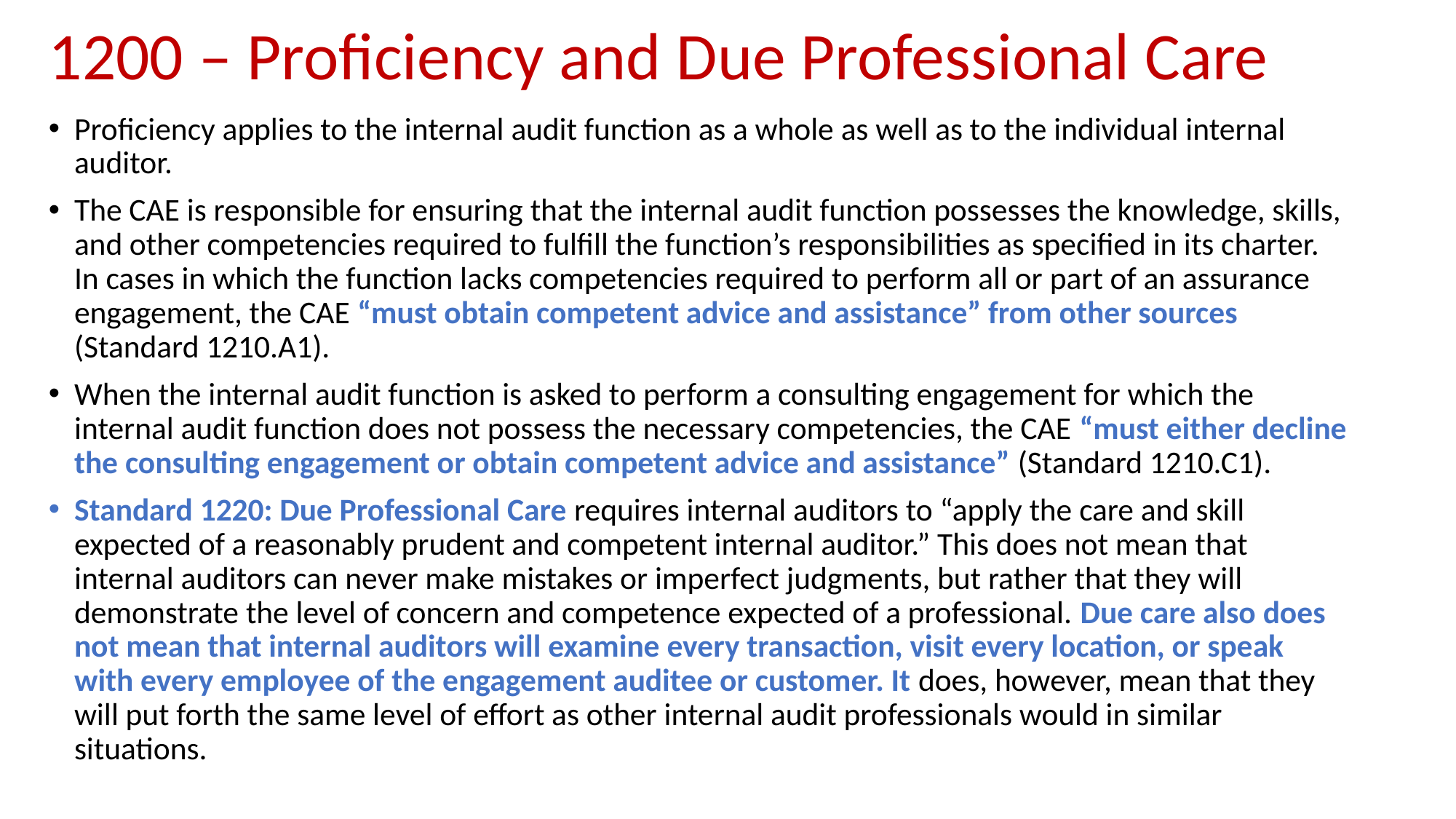

# 1200 – Proficiency and Due Professional Care
Proficiency applies to the internal audit function as a whole as well as to the individual internal auditor.
The CAE is responsible for ensuring that the internal audit function possesses the knowledge, skills, and other competencies required to fulfill the function’s responsibilities as specified in its charter. In cases in which the function lacks competencies required to perform all or part of an assurance engagement, the CAE “must obtain competent advice and assistance” from other sources (Standard 1210.A1).
When the internal audit function is asked to perform a consulting engagement for which the internal audit function does not possess the necessary competencies, the CAE “must either decline the consulting engagement or obtain competent advice and assistance” (Standard 1210.C1).
Standard 1220: Due Professional Care requires internal auditors to “apply the care and skill expected of a reasonably prudent and competent internal auditor.” This does not mean that internal auditors can never make mistakes or imperfect judgments, but rather that they will demonstrate the level of concern and competence expected of a professional. Due care also does not mean that internal auditors will examine every transaction, visit every location, or speak with every employee of the engagement auditee or customer. It does, however, mean that they will put forth the same level of effort as other internal audit professionals would in similar situations.